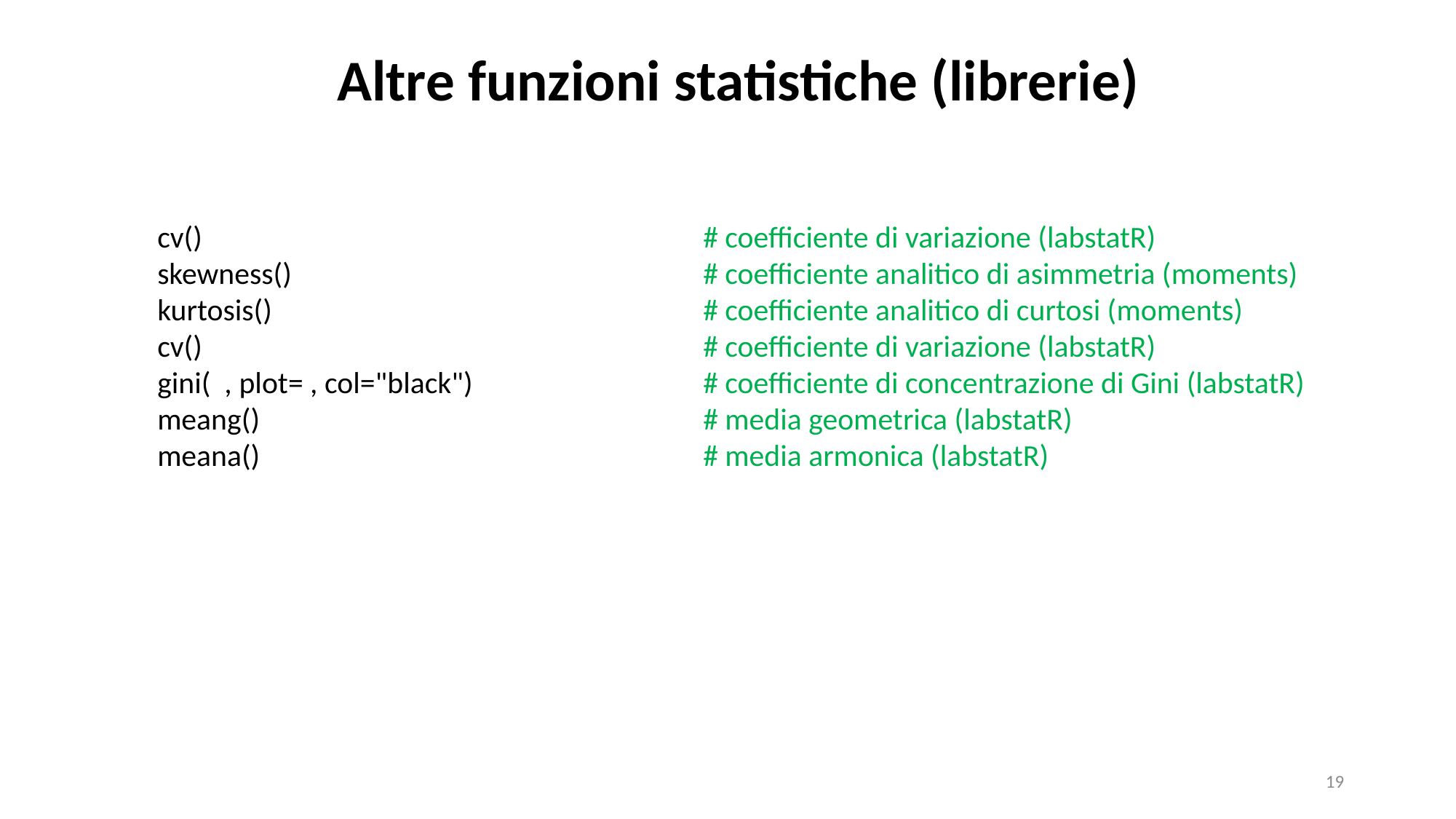

Altre funzioni statistiche (librerie)
cv()					# coefficiente di variazione (labstatR)
skewness()				# coefficiente analitico di asimmetria (moments)
kurtosis()				# coefficiente analitico di curtosi (moments)
cv()					# coefficiente di variazione (labstatR)
gini(  , plot= , col="black") 			# coefficiente di concentrazione di Gini (labstatR)
meang() 				# media geometrica (labstatR)
meana()					# media armonica (labstatR)
19